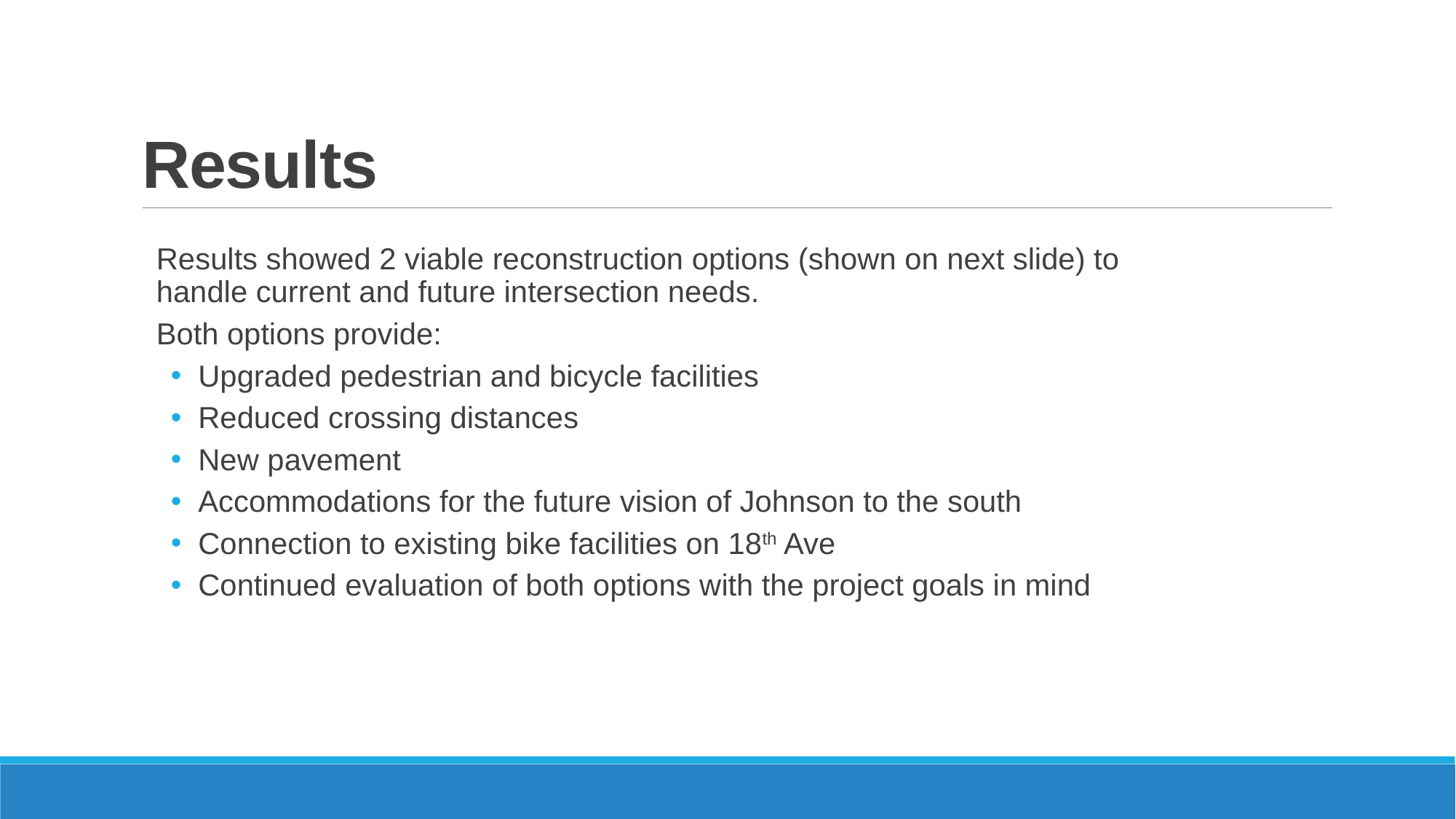

# Results
Results showed 2 viable reconstruction options (shown on next slide) to handle current and future intersection needs.
Both options provide:
Upgraded pedestrian and bicycle facilities
Reduced crossing distances
New pavement
Accommodations for the future vision of Johnson to the south
Connection to existing bike facilities on 18th Ave
Continued evaluation of both options with the project goals in mind